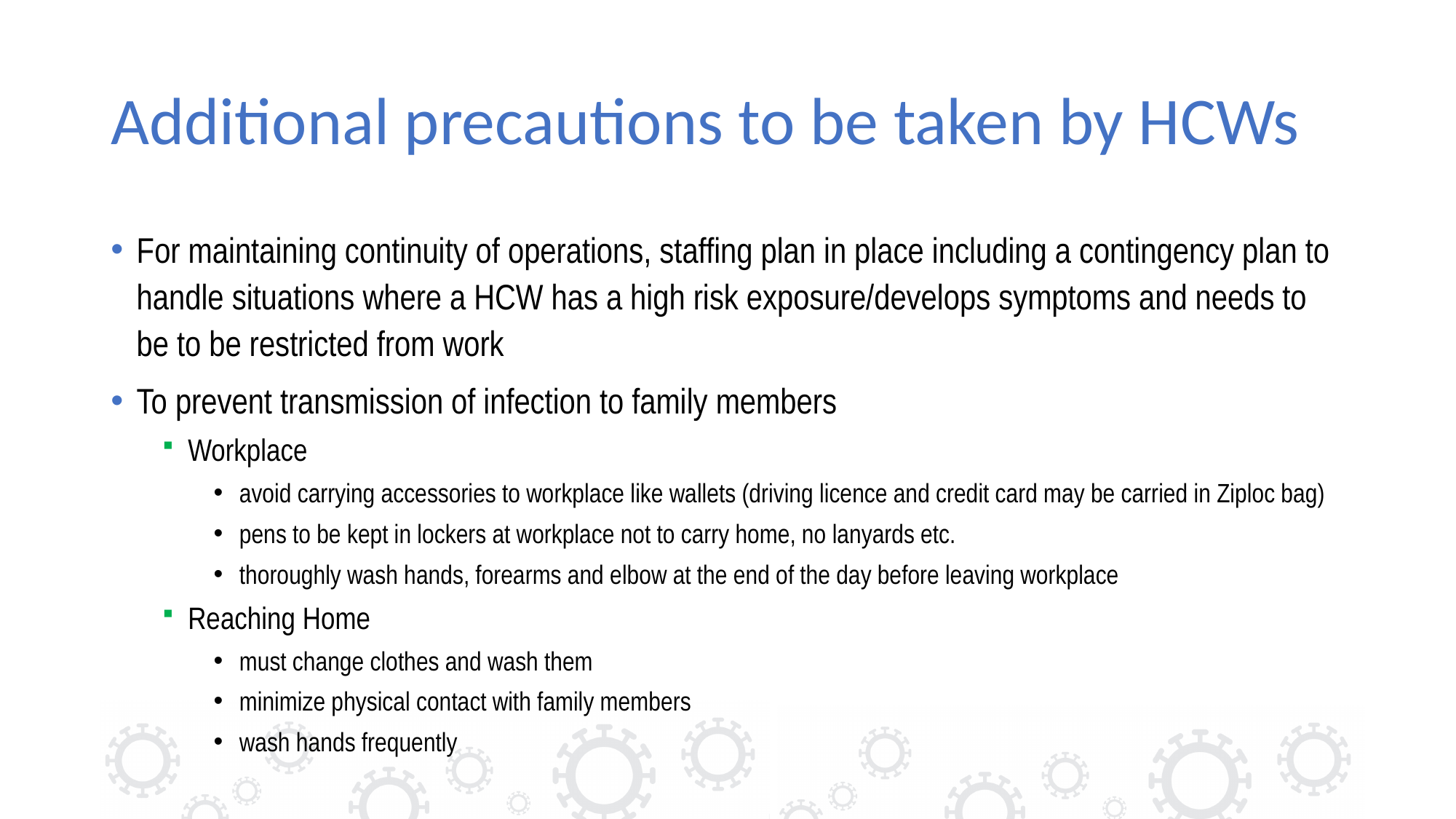

# Additional precautions to be taken by HCWs
For maintaining continuity of operations, staffing plan in place including a contingency plan to handle situations where a HCW has a high risk exposure/develops symptoms and needs to be to be restricted from work
To prevent transmission of infection to family members
Workplace
avoid carrying accessories to workplace like wallets (driving licence and credit card may be carried in Ziploc bag)
pens to be kept in lockers at workplace not to carry home, no lanyards etc.
thoroughly wash hands, forearms and elbow at the end of the day before leaving workplace
Reaching Home
must change clothes and wash them
minimize physical contact with family members
wash hands frequently